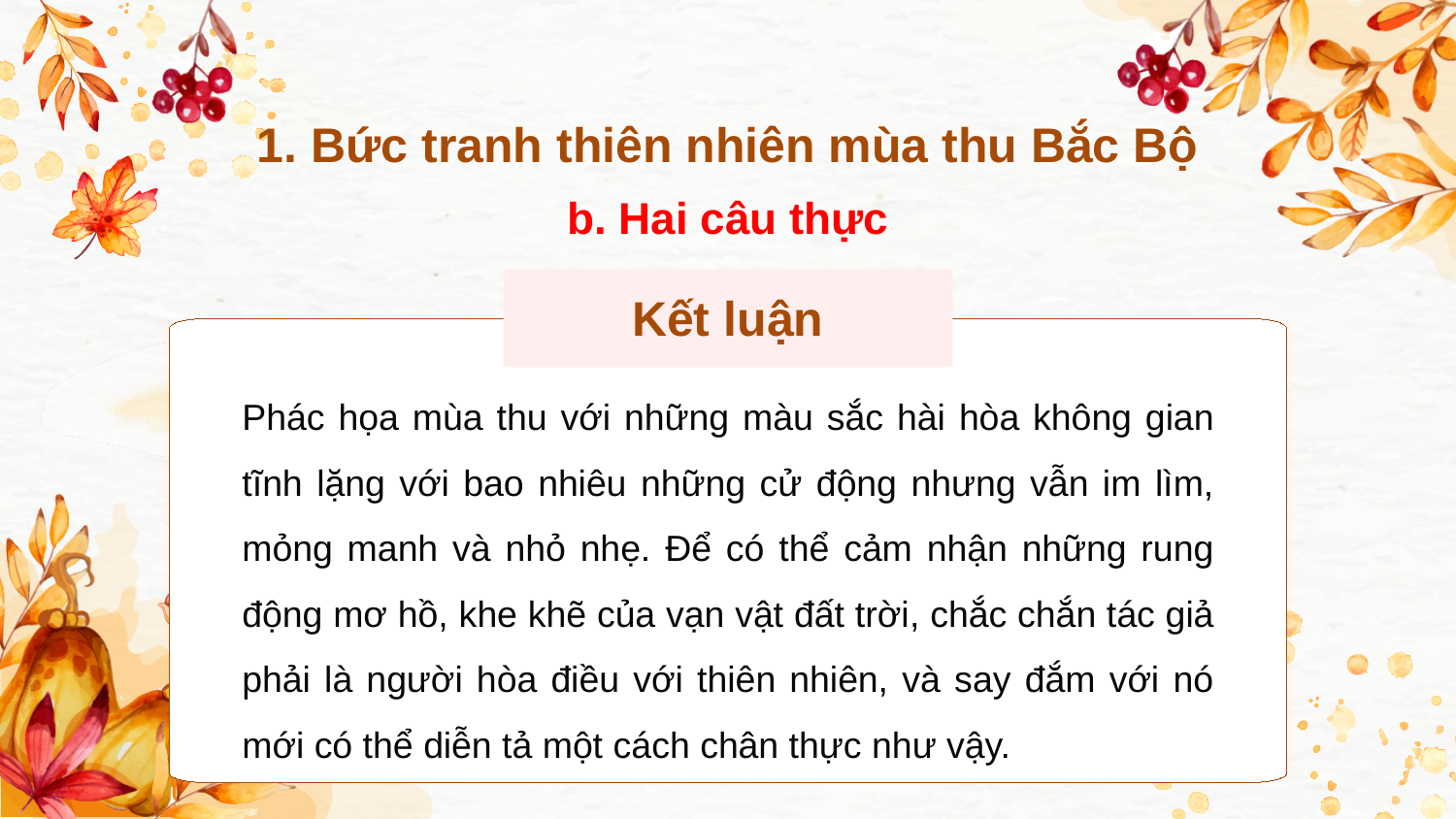

1. Bức tranh thiên nhiên mùa thu Bắc Bộ
b. Hai câu thực

Kết luận

Phác họa mùa thu với những màu sắc hài hòa không gian tĩnh lặng với bao nhiêu những cử động nhưng vẫn im lìm, mỏng manh và nhỏ nhẹ. Để có thể cảm nhận những rung động mơ hồ, khe khẽ của vạn vật đất trời, chắc chắn tác giả phải là người hòa điều với thiên nhiên, và say đắm với nó mới có thể diễn tả một cách chân thực như vậy.